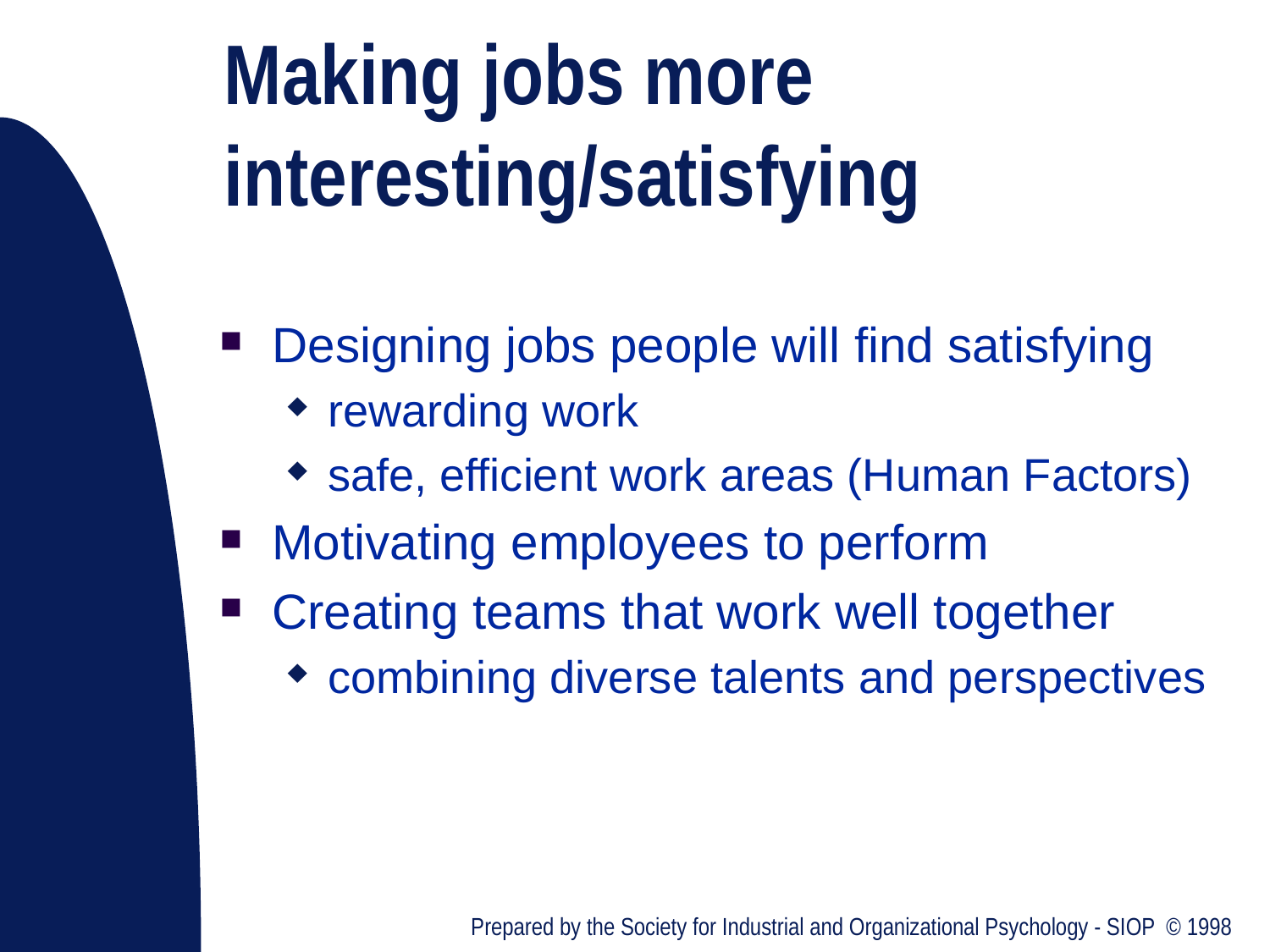

# Making jobs more interesting/satisfying
Designing jobs people will find satisfying
rewarding work
safe, efficient work areas (Human Factors)
Motivating employees to perform
Creating teams that work well together
combining diverse talents and perspectives

Prepared by the Society for Industrial and Organizational Psychology - SIOP  © 1998